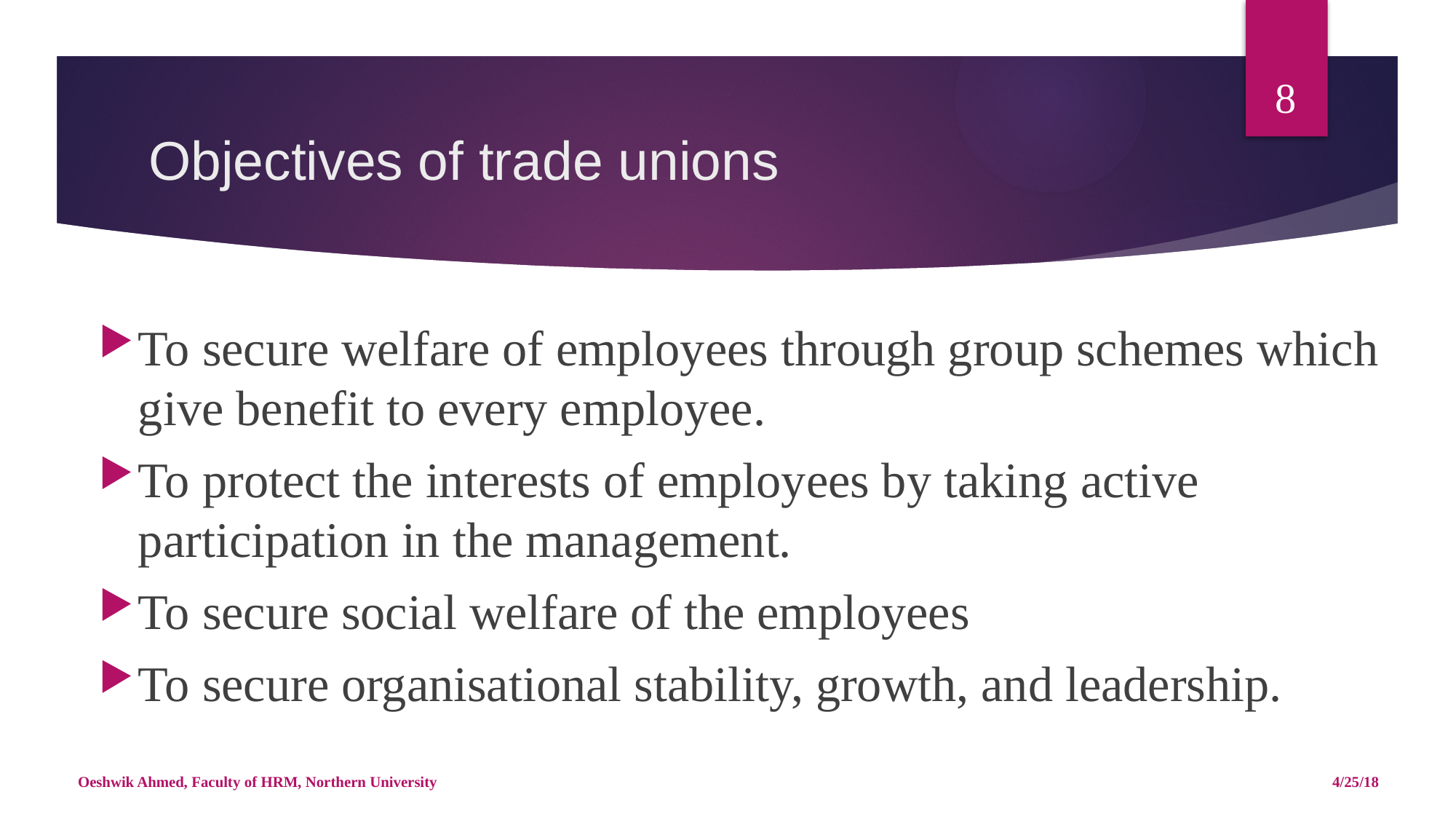

8
# Objectives of trade unions
To secure welfare of employees through group schemes which give benefit to every employee.
To protect the interests of employees by taking active participation in the management.
To secure social welfare of the employees
To secure organisational stability, growth, and leadership.

Oeshwik Ahmed, Faculty of HRM, Northern University
4/25/18